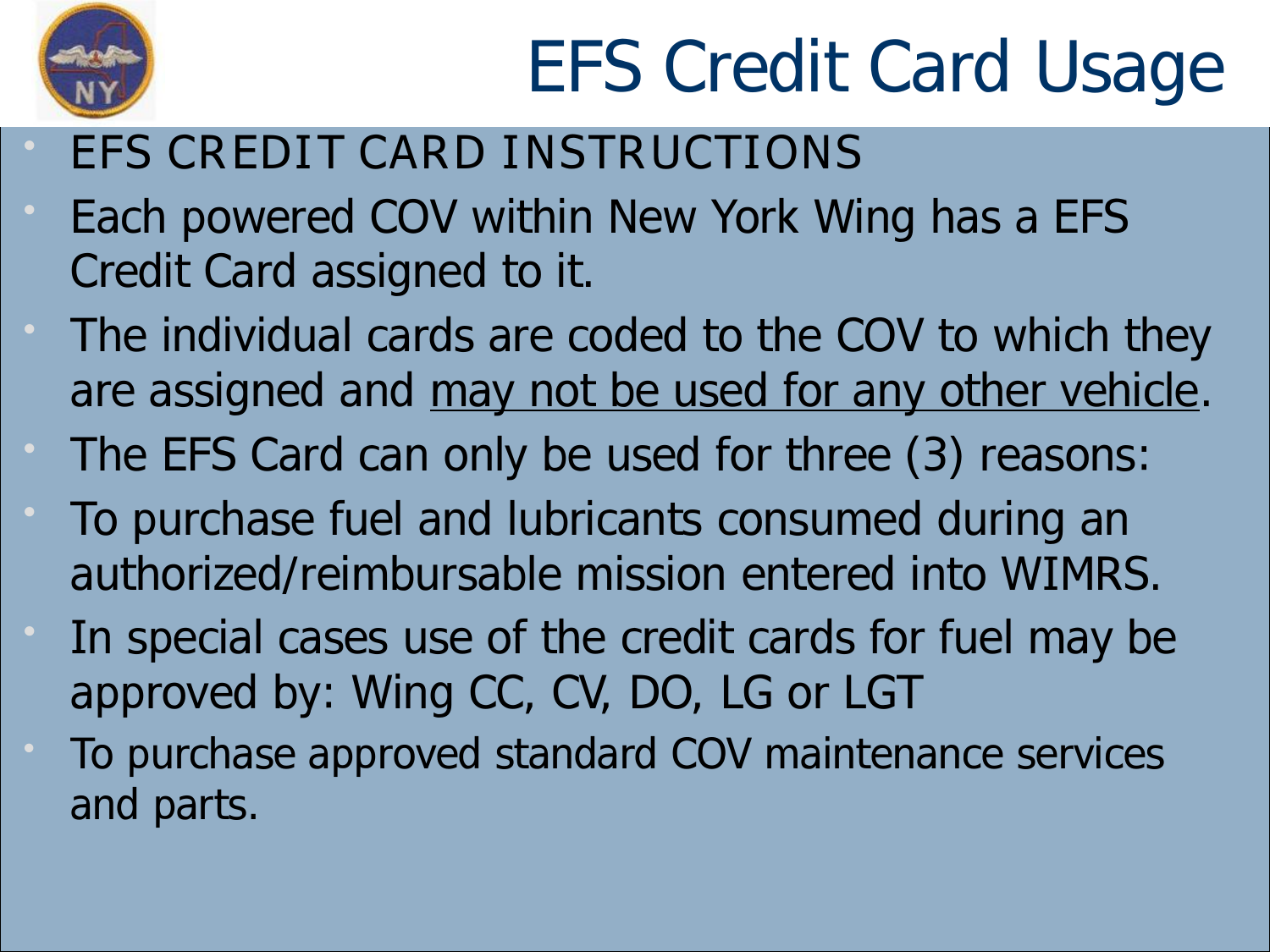

# EFS Credit Card Usage
EFS CREDIT CARD INSTRUCTIONS
Each powered COV within New York Wing has a EFS  Credit Card assigned to it.
The individual cards are coded to the COV to which they are assigned and may not be used for any other vehicle.
The EFS Card can only be used for three (3) reasons:
To purchase fuel and lubricants consumed during an authorized/reimbursable mission entered into WIMRS.
In special cases use of the credit cards for fuel may be approved by: Wing CC, CV, DO, LG or LGT
To purchase approved standard COV maintenance services and parts.